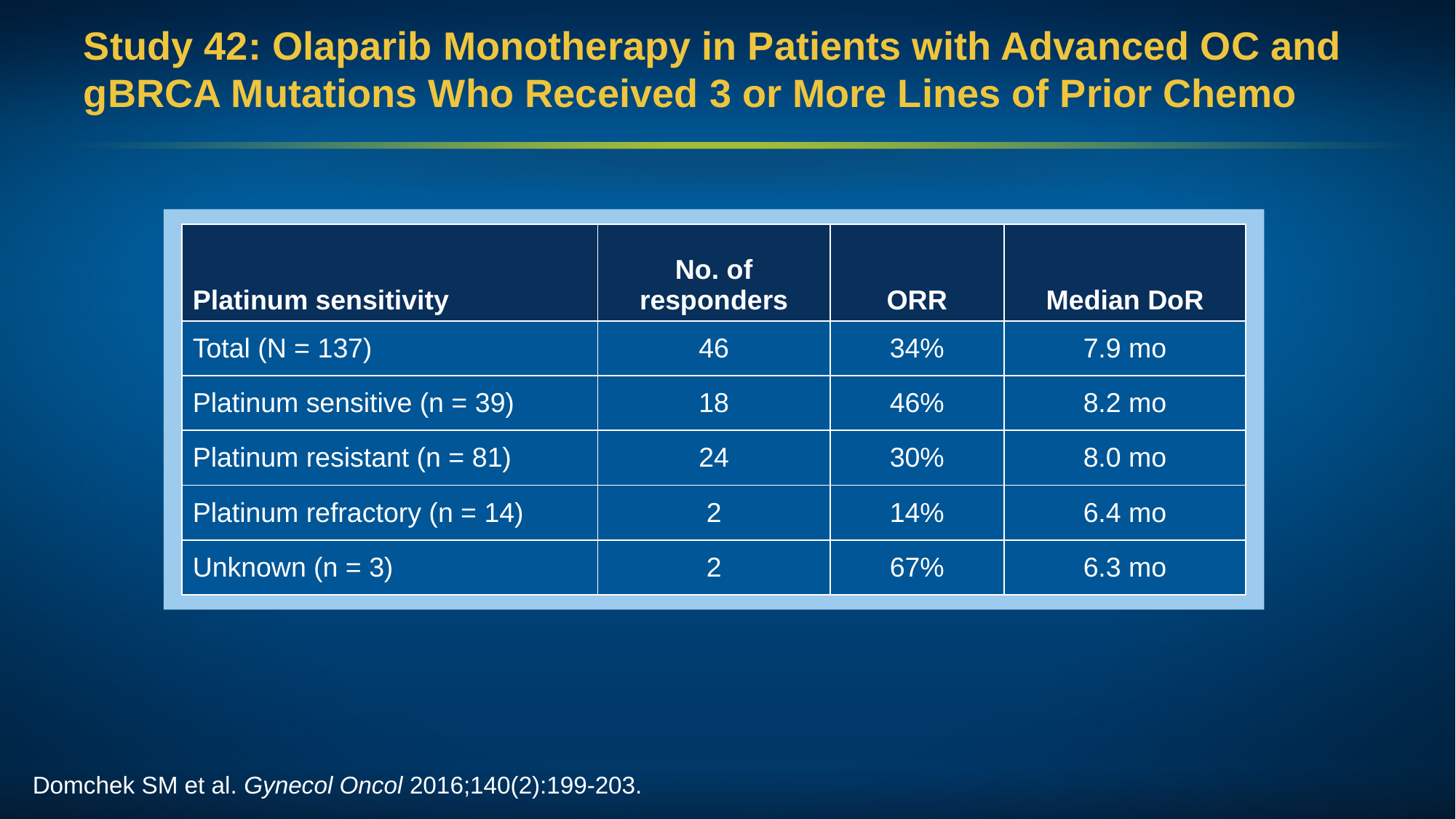

# Study 42: Olaparib Monotherapy in Patients with Advanced OC and gBRCA Mutations Who Received 3 or More Lines of Prior Chemo

| Platinum sensitivity | No. of responders | ORR | Median DoR |
| --- | --- | --- | --- |
| Total (N = 137) | 46 | 34% | 7.9 mo |
| Platinum sensitive (n = 39) | 18 | 46% | 8.2 mo |
| Platinum resistant (n = 81) | 24 | 30% | 8.0 mo |
| Platinum refractory (n = 14) | 2 | 14% | 6.4 mo |
| Unknown (n = 3) | 2 | 67% | 6.3 mo |
Domchek SM et al. Gynecol Oncol 2016;140(2):199-203.